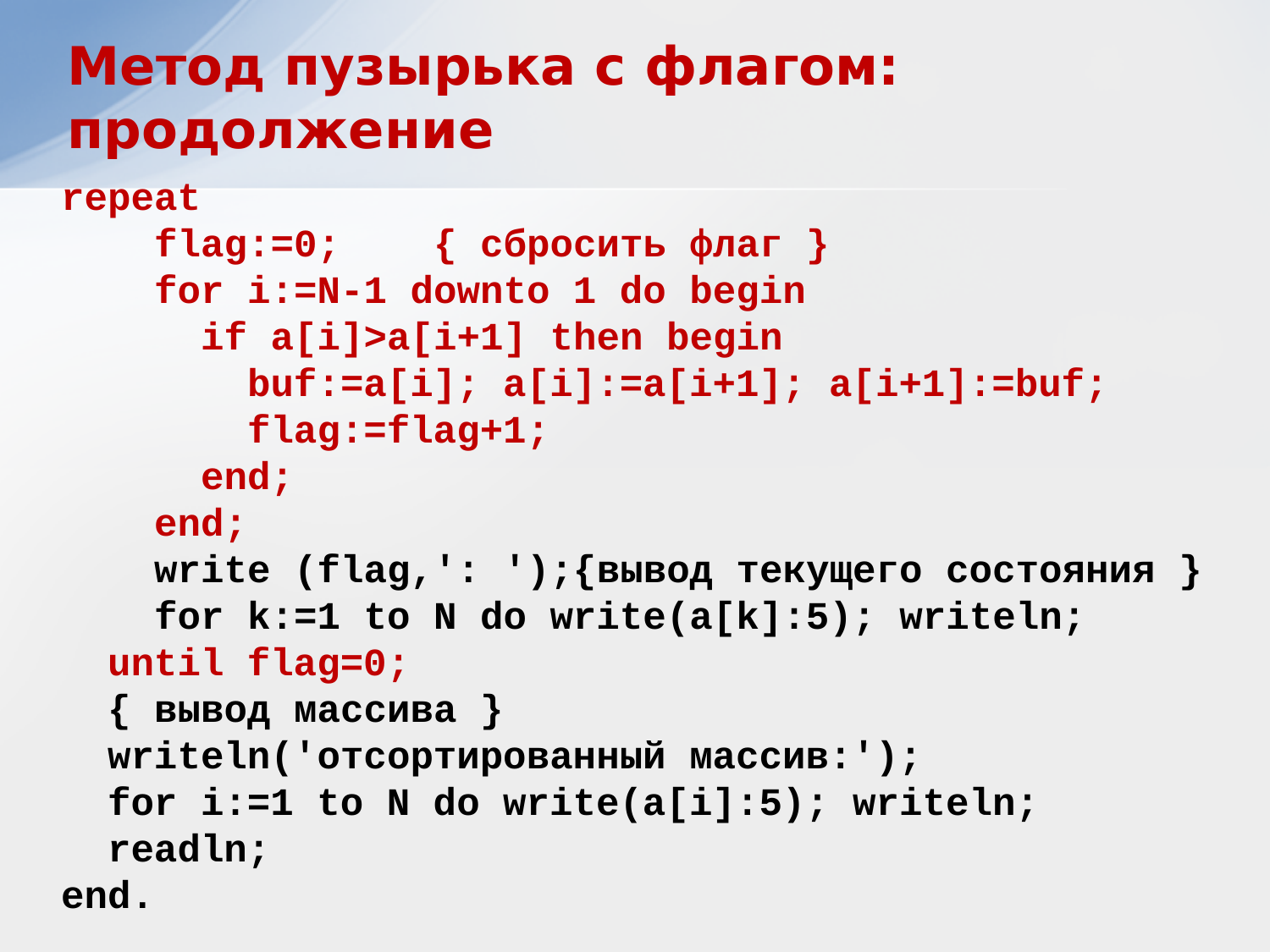

Метод пузырька с флагом: продолжение
repeat
    flag:=0;    { сбросить флаг }
    for i:=N-1 downto 1 do begin
      if a[i]>a[i+1] then begin
        buf:=a[i]; a[i]:=a[i+1]; a[i+1]:=buf;
        flag:=flag+1;
      end;
    end;
    write (flag,': ');{вывод текущего состояния }
    for k:=1 to N do write(a[k]:5); writeln;
  until flag=0;
  { вывод массива }
  writeln('отсортированный массив:');
  for i:=1 to N do write(a[i]:5); writeln;
  readln;
end.